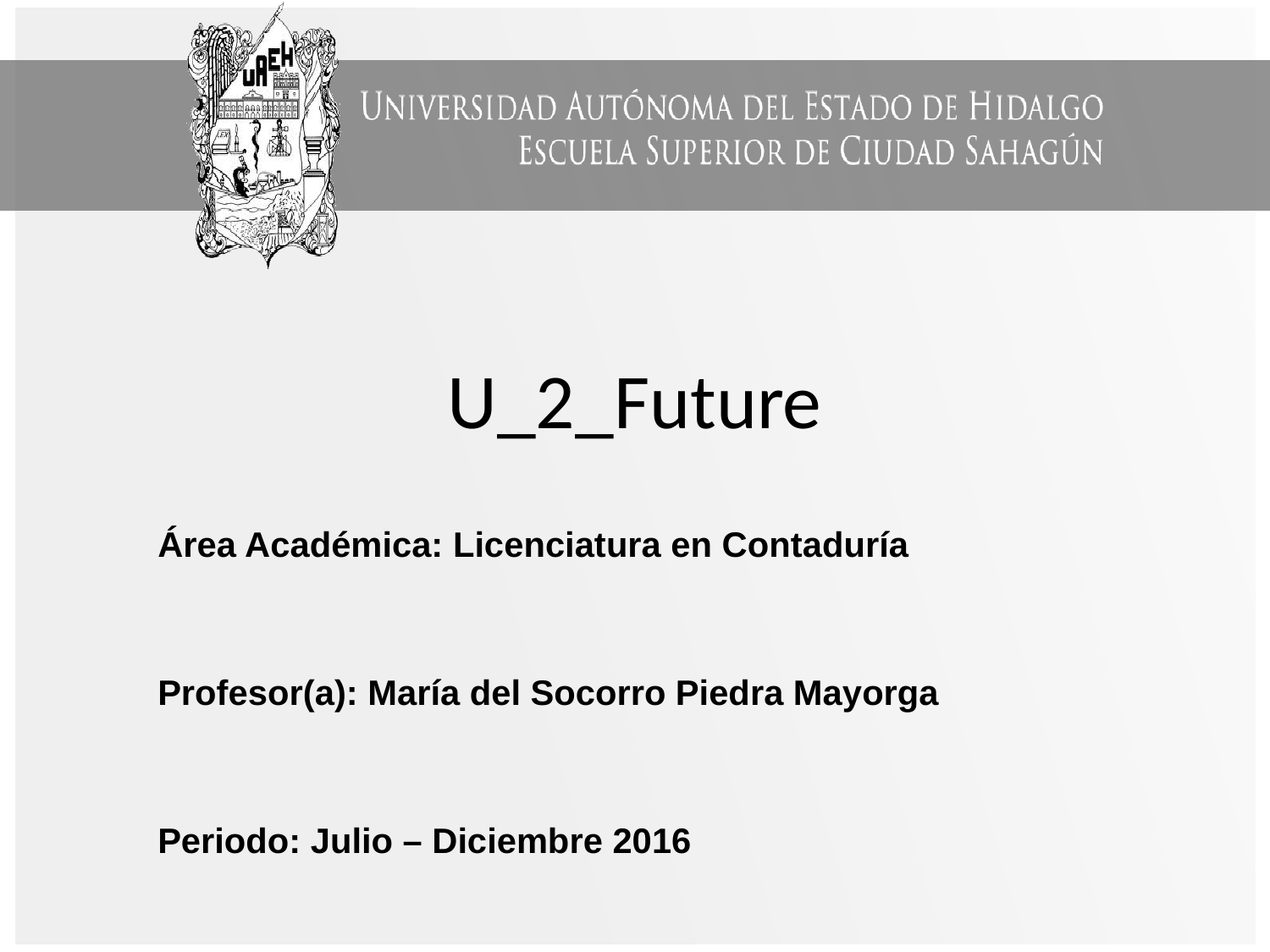

# U_2_Future
Área Académica: Licenciatura en Contaduría

Profesor(a): María del Socorro Piedra Mayorga

Periodo: Julio – Diciembre 2016